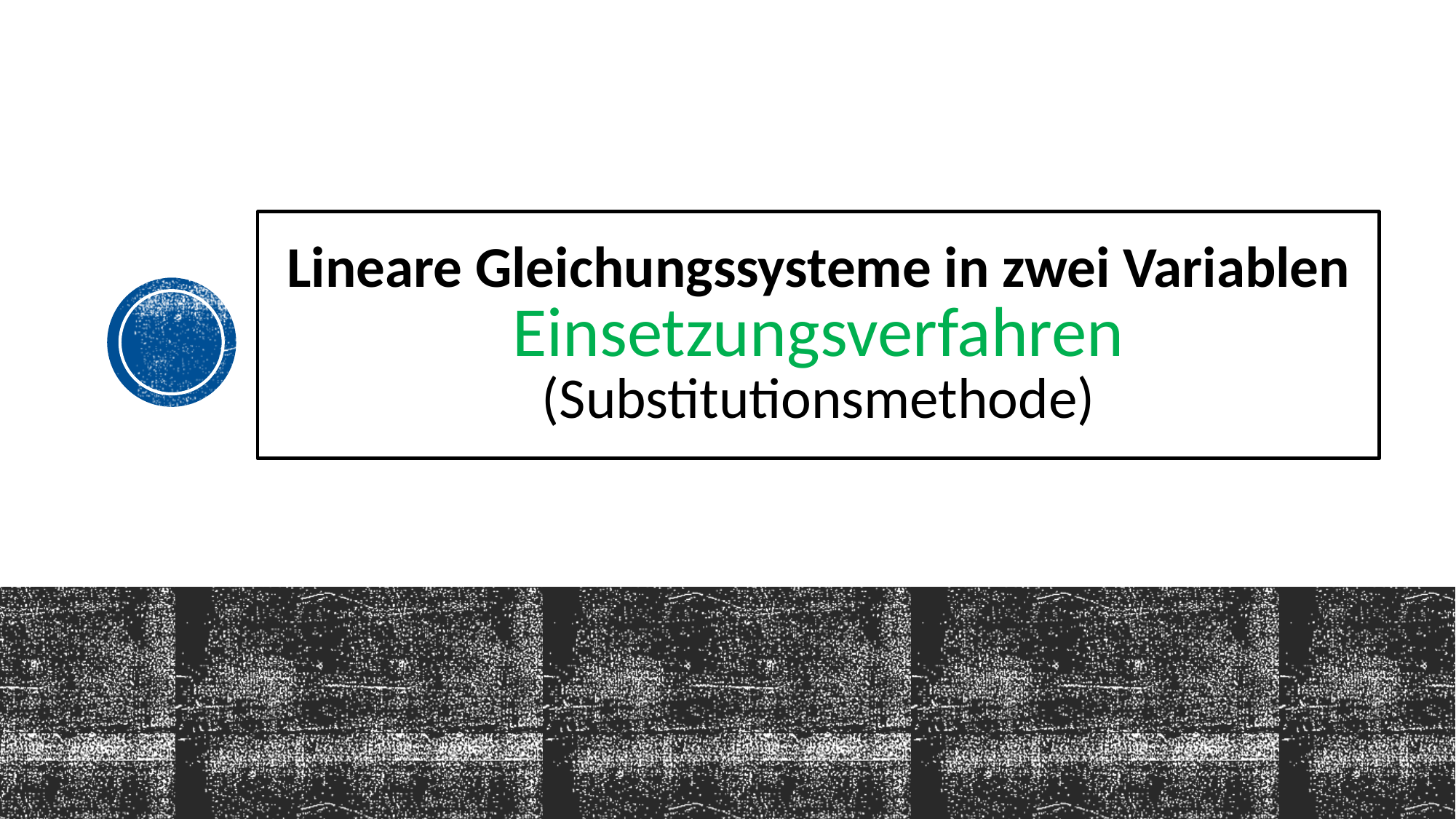

# Lineare Gleichungssysteme in zwei Variablen Einsetzungsverfahren (Substitutionsmethode)